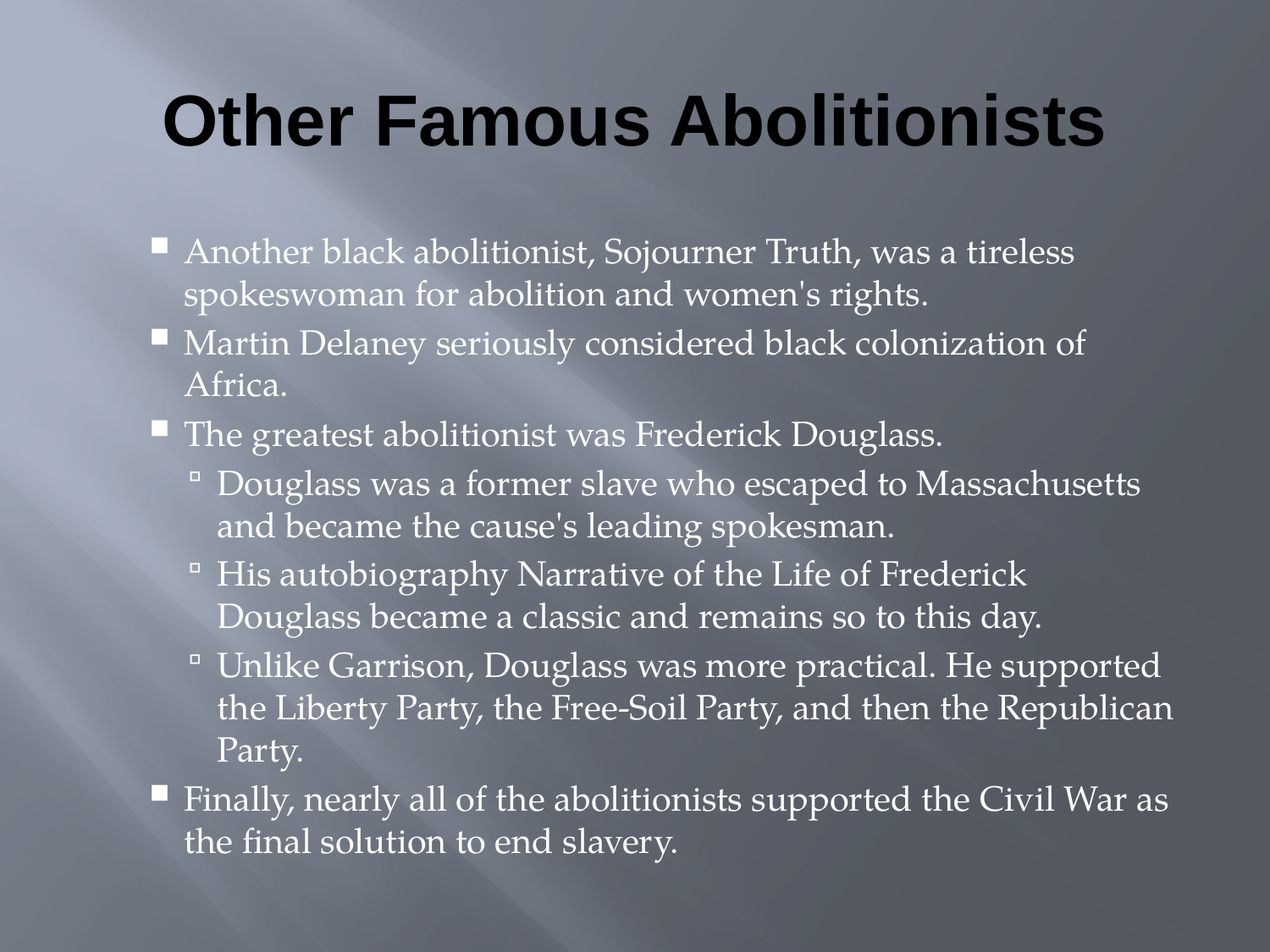

# Other Famous Abolitionists
Another black abolitionist, Sojourner Truth, was a tireless spokeswoman for abolition and women's rights.
Martin Delaney seriously considered black colonization of Africa.
The greatest abolitionist was Frederick Douglass.
Douglass was a former slave who escaped to Massachusetts and became the cause's leading spokesman.
His autobiography Narrative of the Life of Frederick Douglass became a classic and remains so to this day.
Unlike Garrison, Douglass was more practical. He supported the Liberty Party, the Free-Soil Party, and then the Republican Party.
Finally, nearly all of the abolitionists supported the Civil War as the final solution to end slavery.